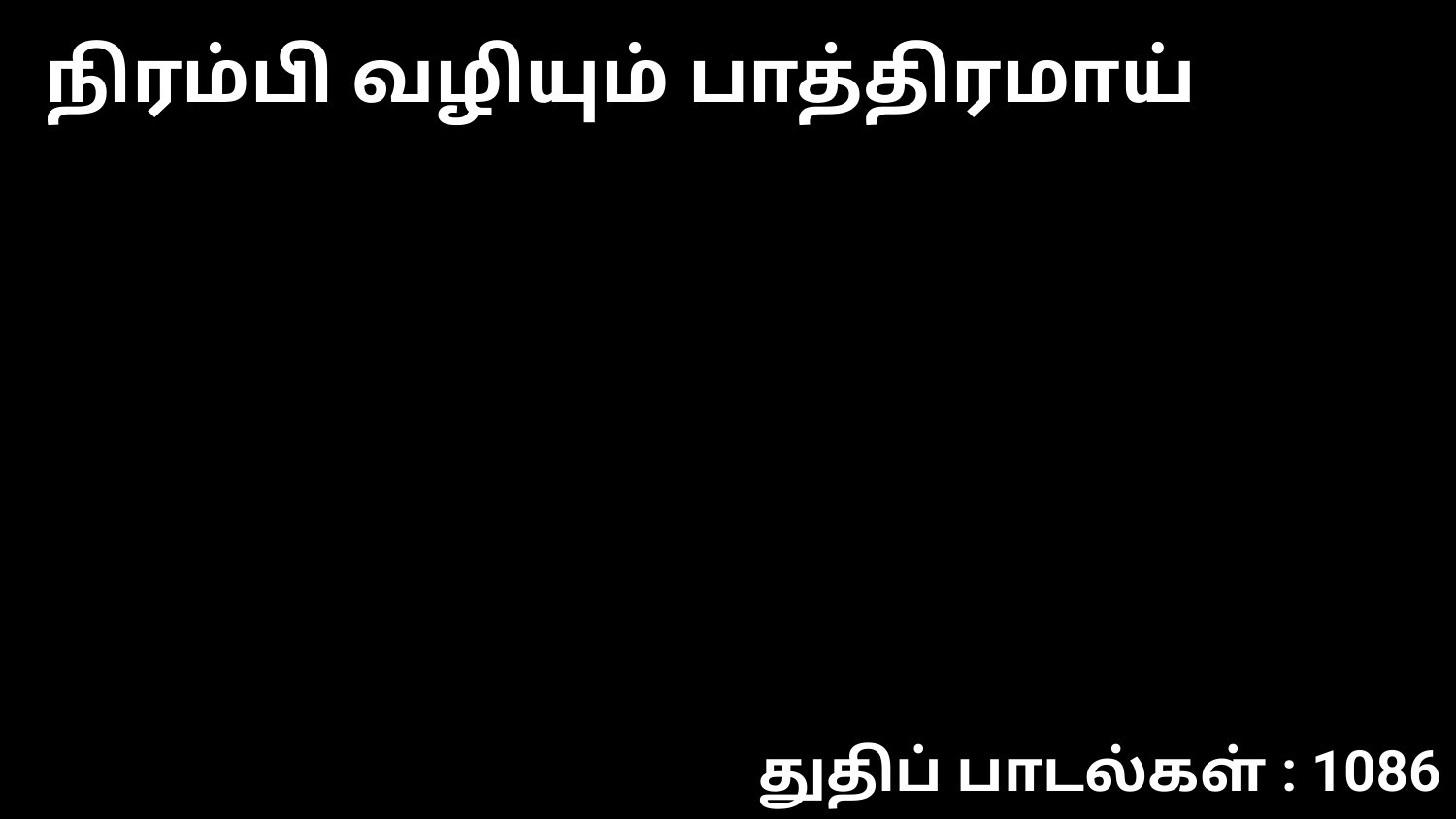

நிரம்பி வழியும் பாத்திரமாய்
துதிப் பாடல்கள் : 1086